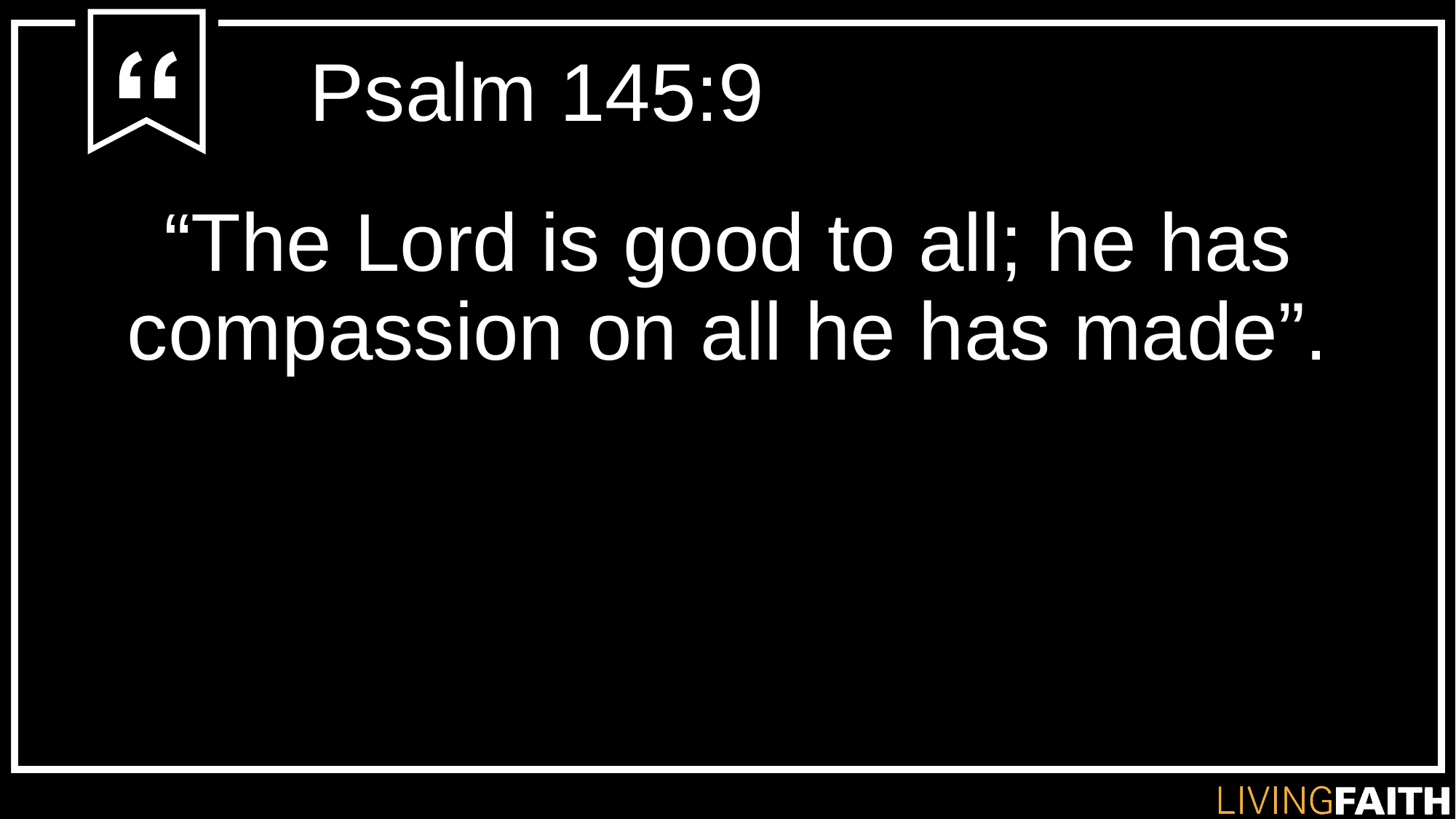

# Psalm 145:9
“The Lord is good to all; he has compassion on all he has made”.